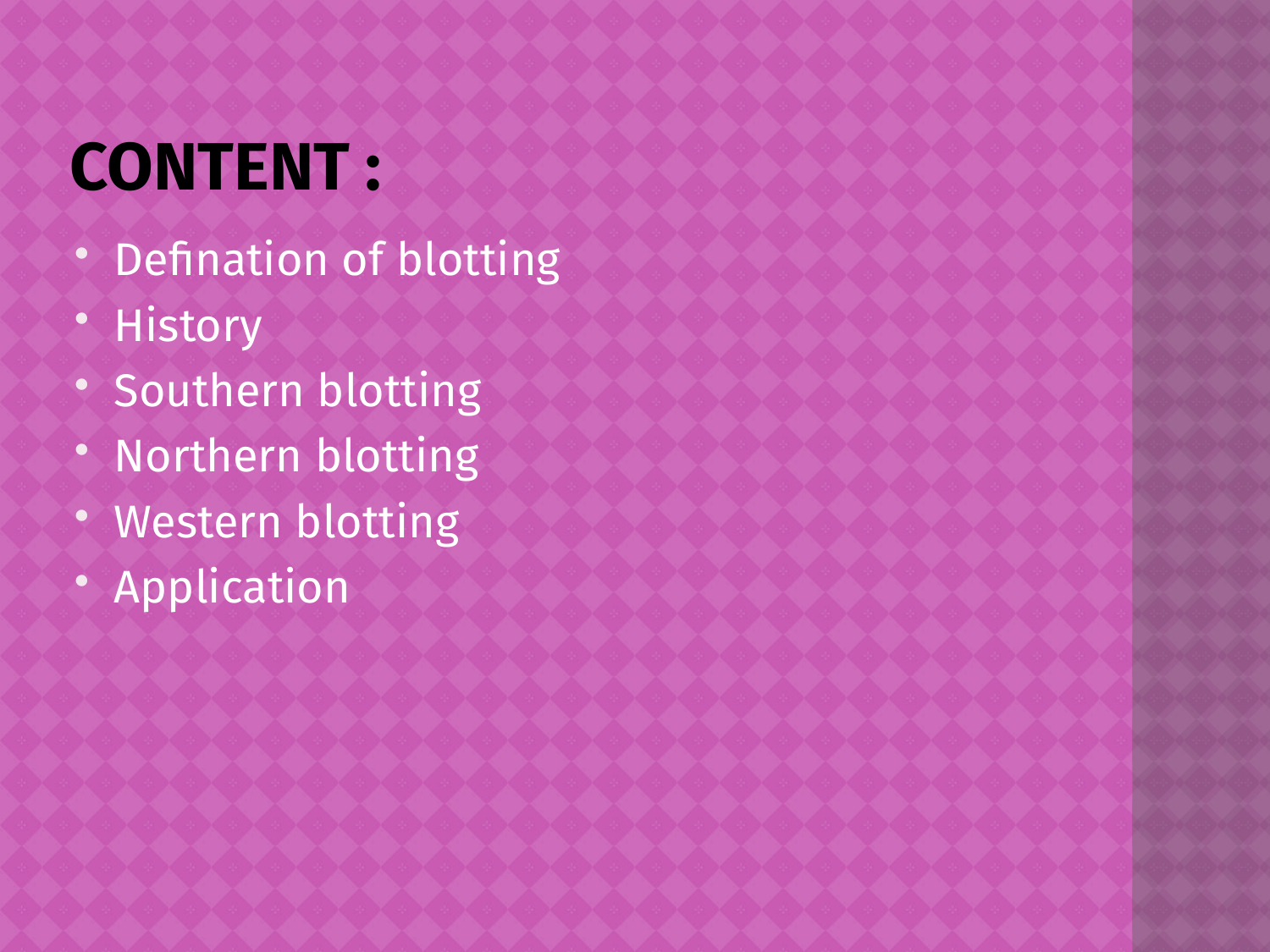

# Content :
Defination of blotting
History
Southern blotting
Northern blotting
Western blotting
Application